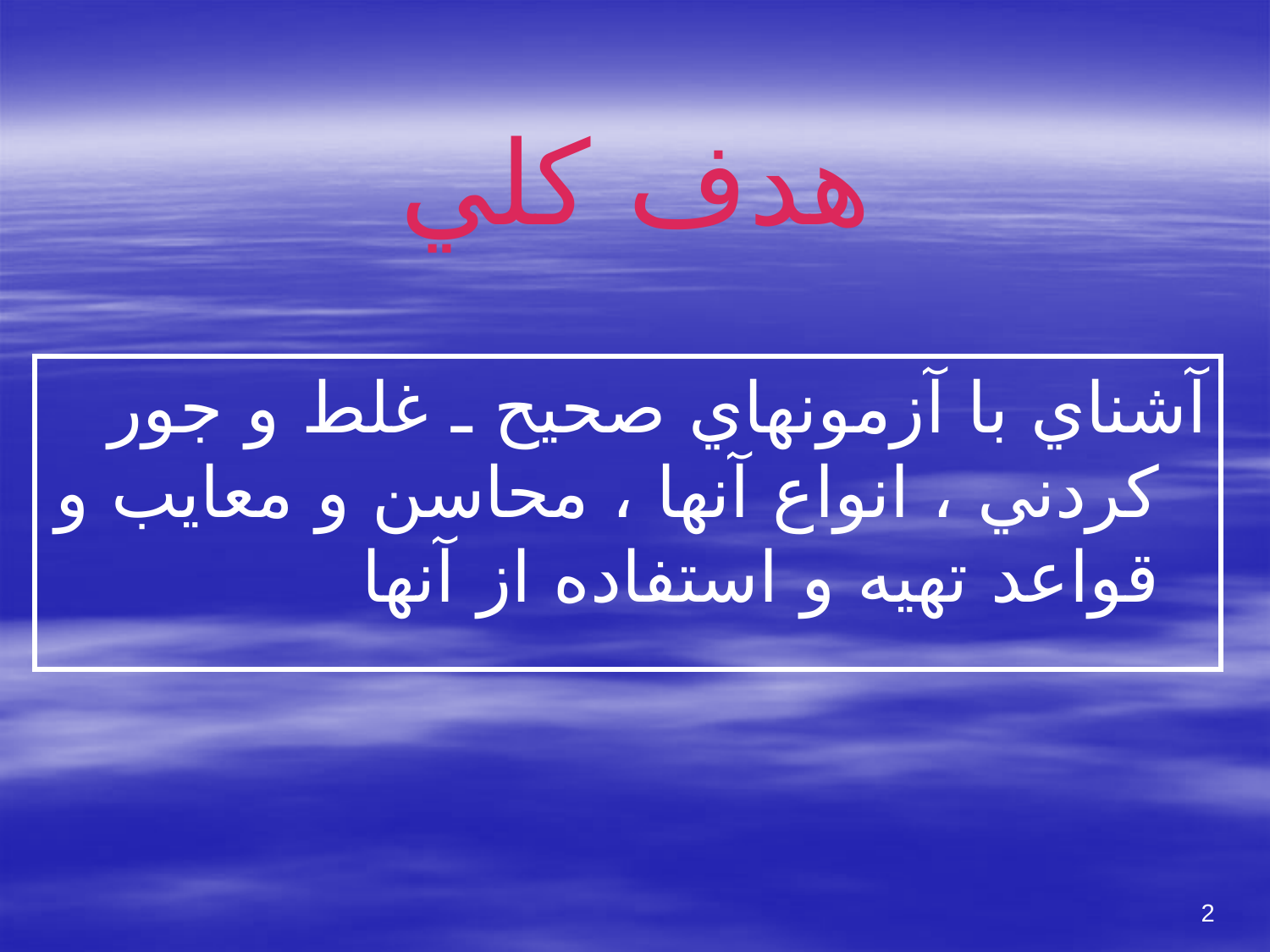

# هدف كلي
آشناي با آزمونهاي صحيح ـ غلط و جور كردني ، انواع آنها ، محاسن و معايب و قواعد تهيه و استفاده از آنها
2